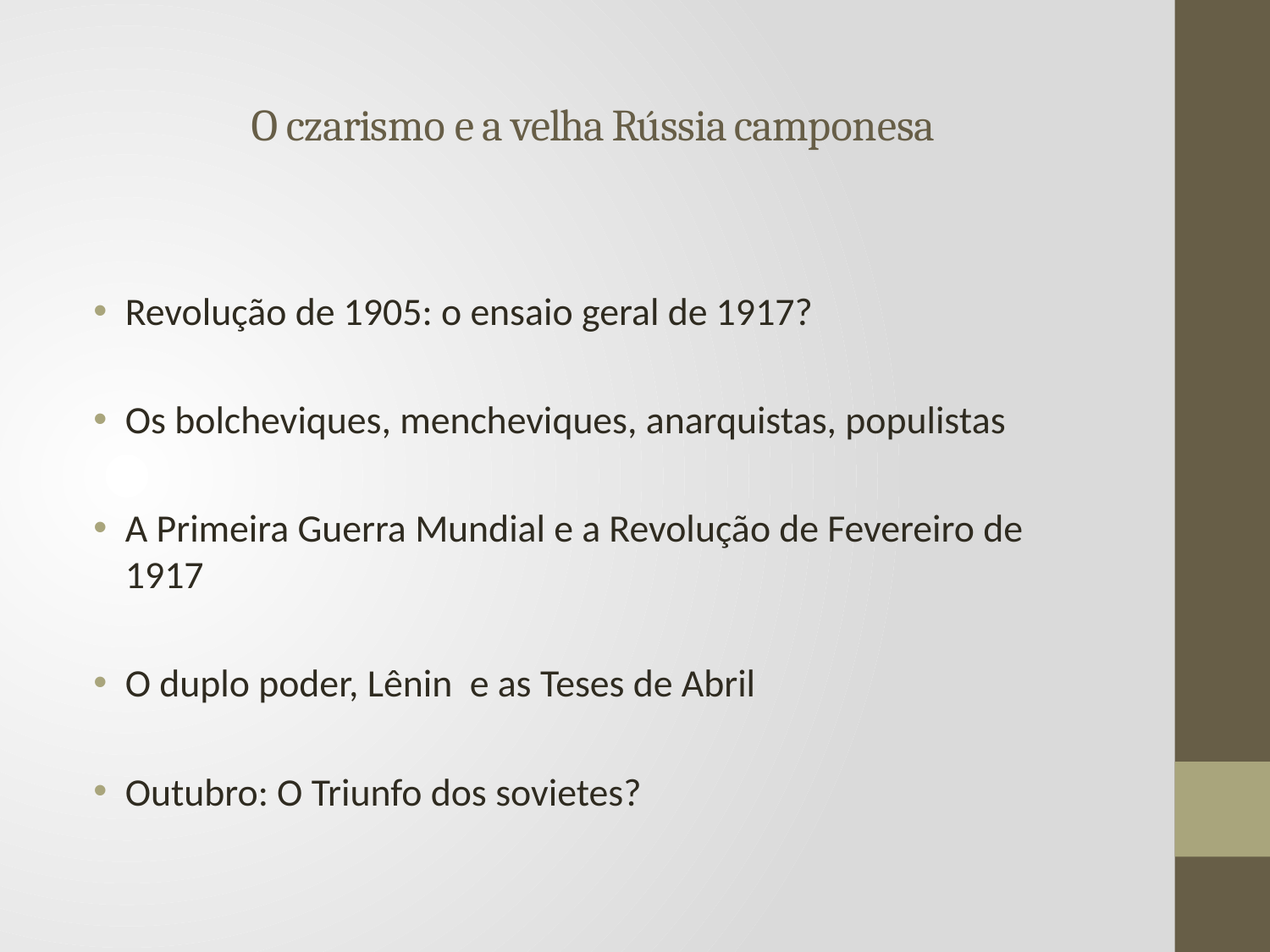

# O czarismo e a velha Rússia camponesa

Revolução de 1905: o ensaio geral de 1917?

Os bolcheviques, mencheviques, anarquistas, populistas

A Primeira Guerra Mundial e a Revolução de Fevereiro de 1917

O duplo poder, Lênin  e as Teses de Abril

Outubro: O Triunfo dos sovietes?